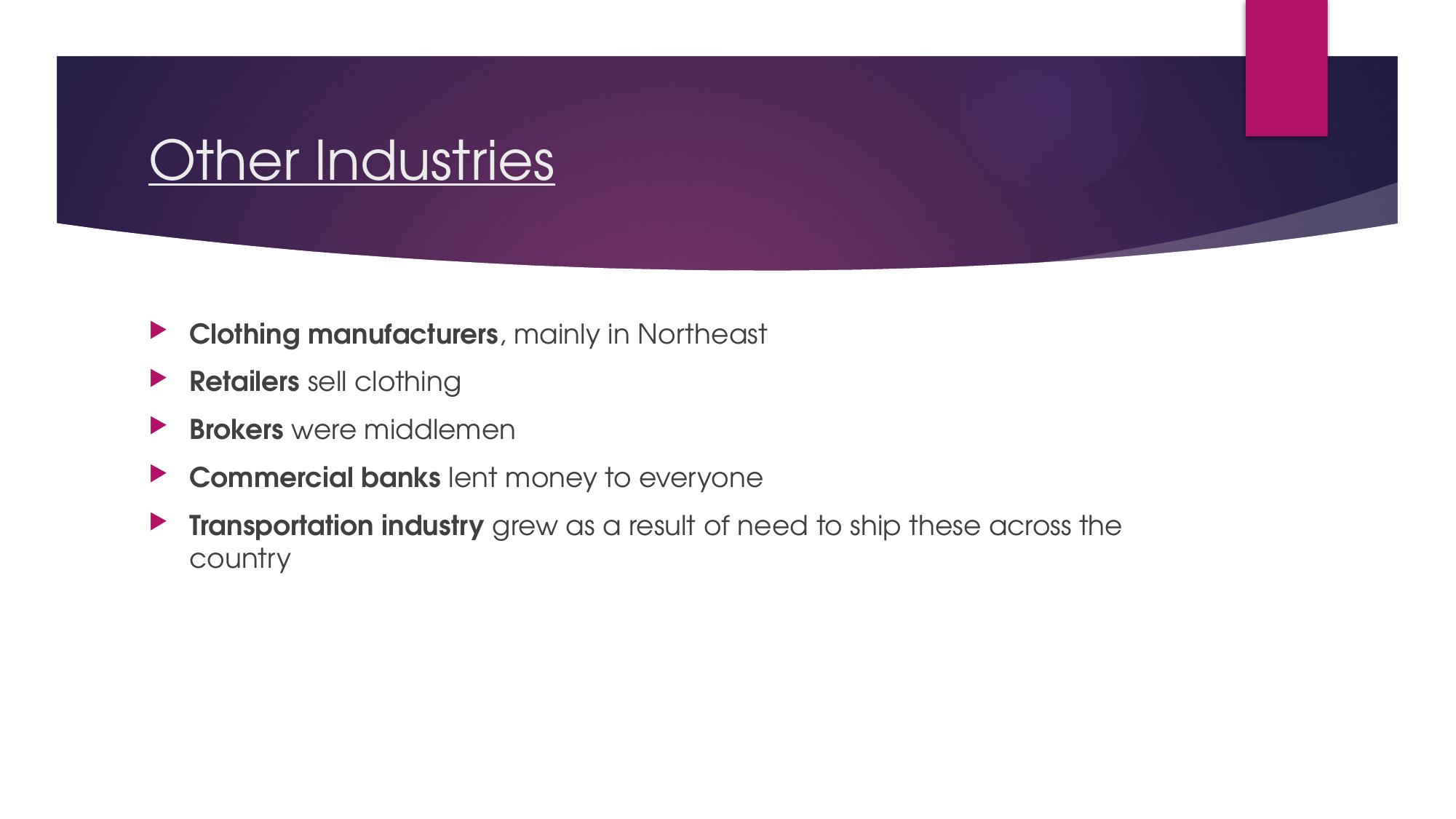

# Other Industries
Clothing manufacturers, mainly in Northeast
Retailers sell clothing
Brokers were middlemen
Commercial banks lent money to everyone
Transportation industry grew as a result of need to ship these across the country